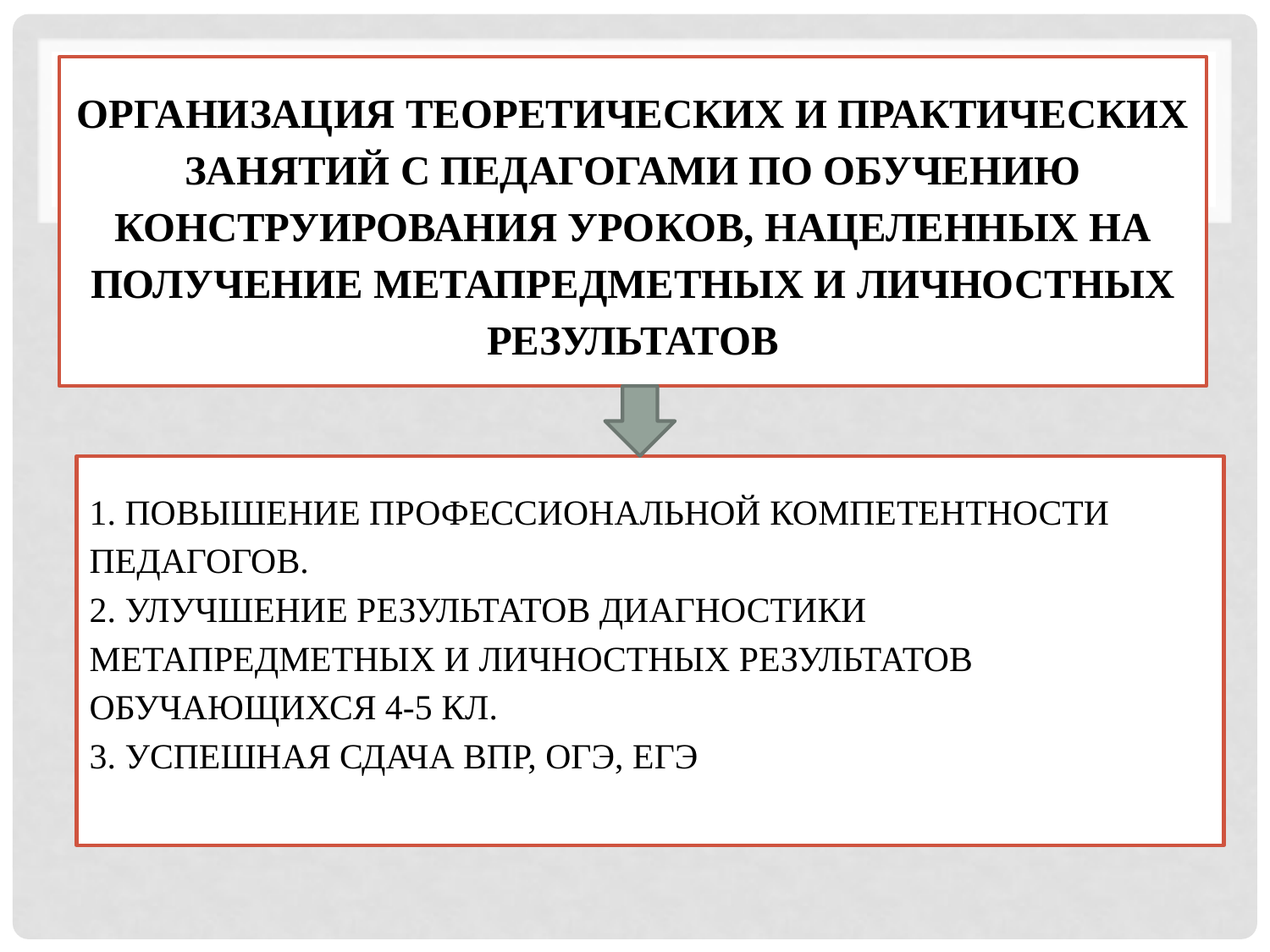

#
Организация теоретических и практических занятий с педагогами по обучению конструирования уроков, нацеленных на получение метапредметных и личностных результатов

1. Повышение профессиональной компетентности педагогов.
2. Улучшение результатов диагностики метапредметных и личностных результатов обучающихся 4-5 кл.
3. Успешная сдача ВПР, ОГЭ, ЕГЭ